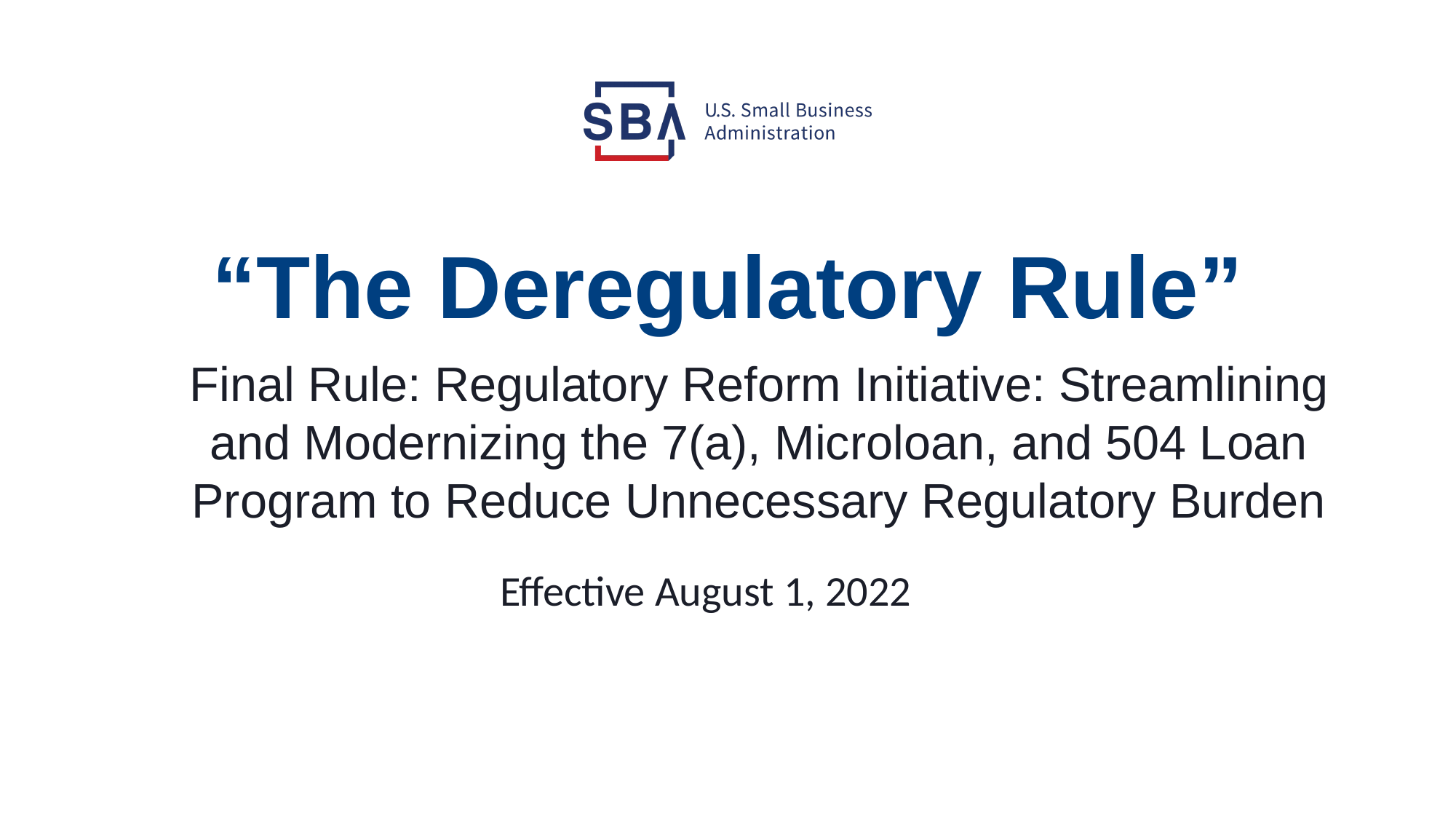

# “The Deregulatory Rule”
Final Rule: Regulatory Reform Initiative: Streamlining and Modernizing the 7(a), Microloan, and 504 Loan Program to Reduce Unnecessary Regulatory Burden
Effective August 1, 2022